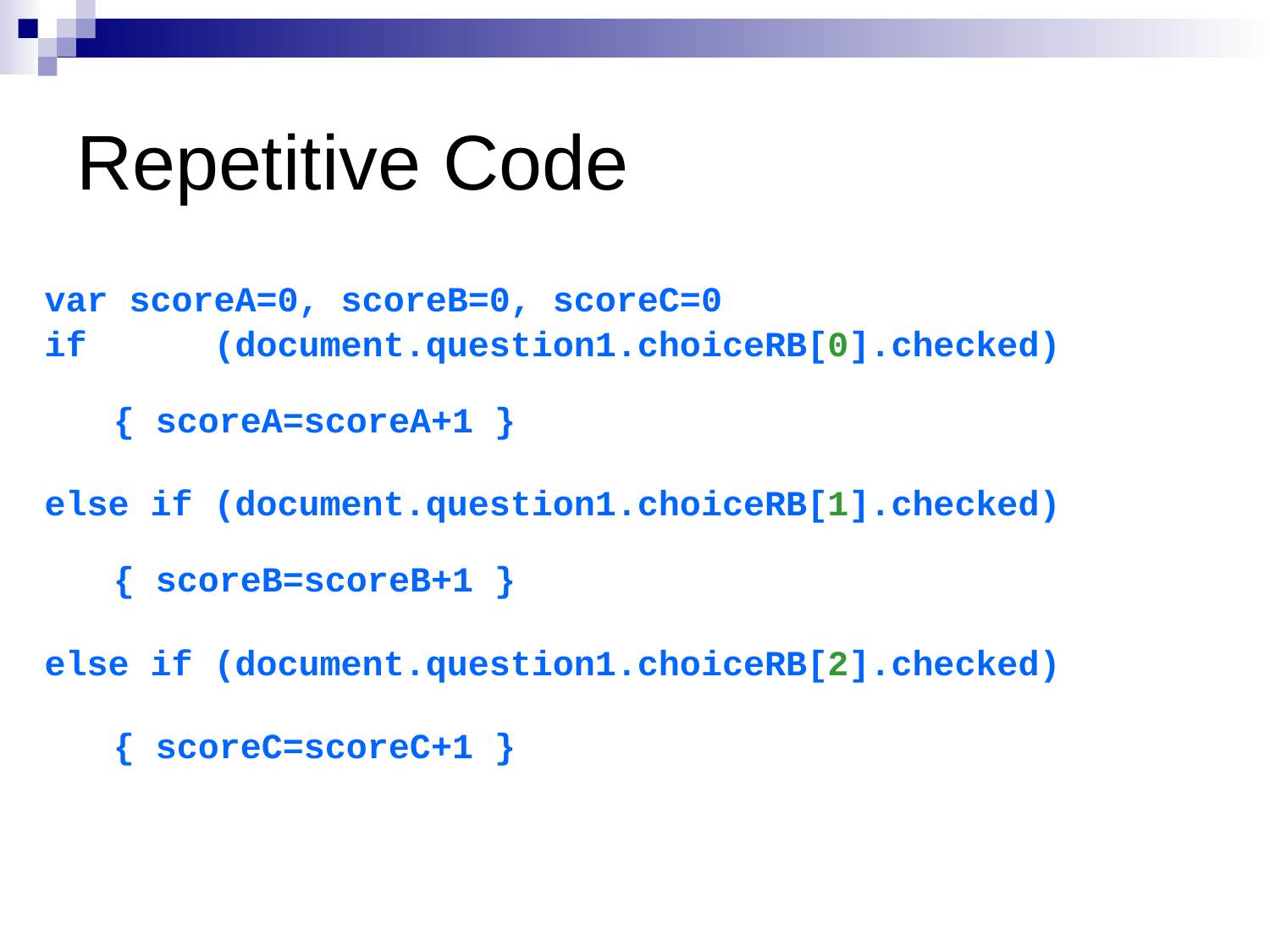

# Repetitive Code
var scoreA=0, scoreB=0, scoreC=0
if      (document.question1.choiceRB[0].checked)
 { scoreA=scoreA+1 }
else if (document.question1.choiceRB[1].checked)
 { scoreB=scoreB+1 }
else if (document.question1.choiceRB[2].checked)
	 { scoreC=scoreC+1 }